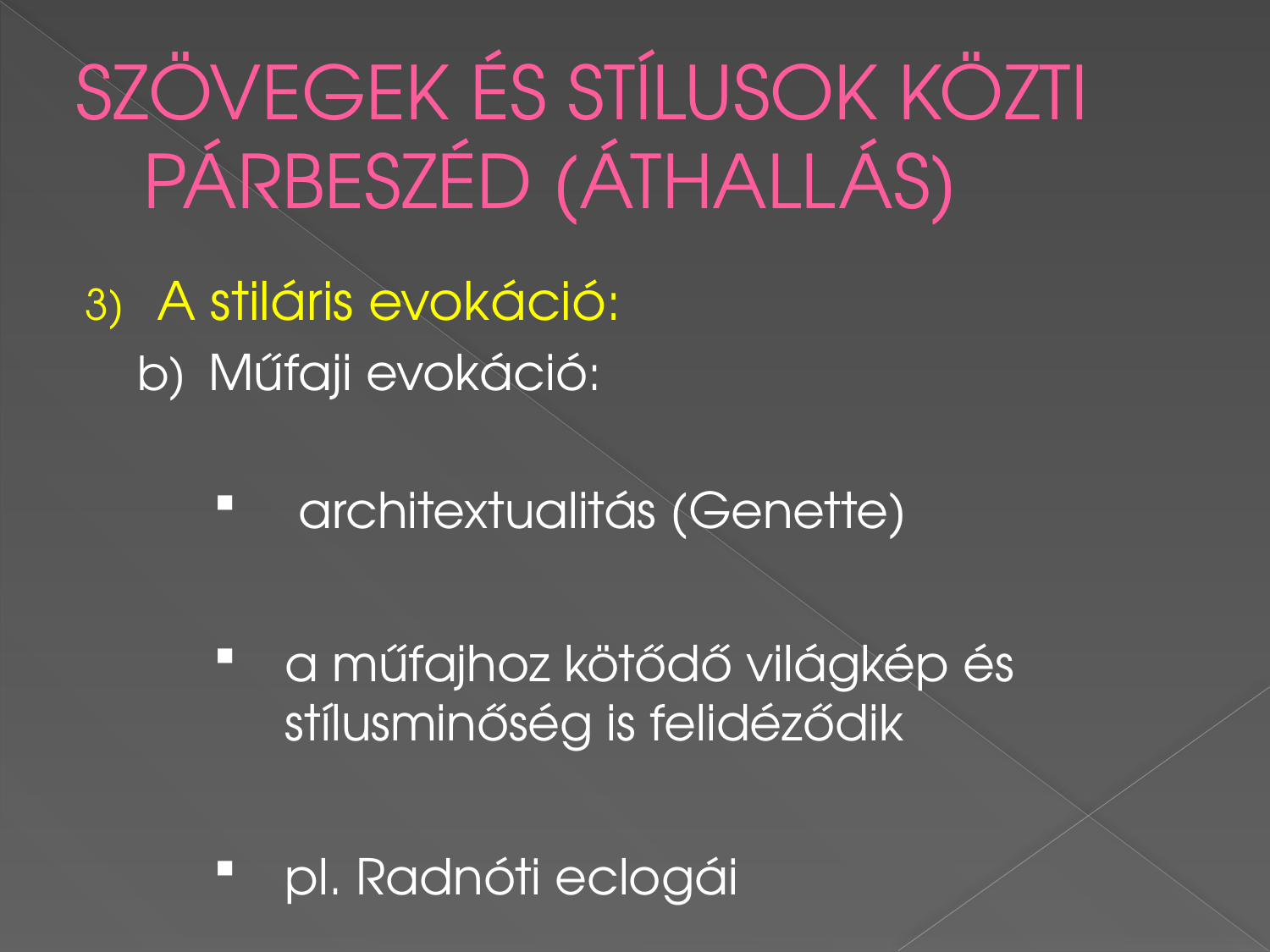

# SZÖVEGEK ÉS STÍLUSOK KÖZTI PÁRBESZÉD (ÁTHALLÁS)
A stiláris evokáció:
Műfaji evokáció:

 architextualitás (Genette)

a műfajhoz kötődő világkép és stílusminőség is felidéződik

pl. Radnóti eclogái